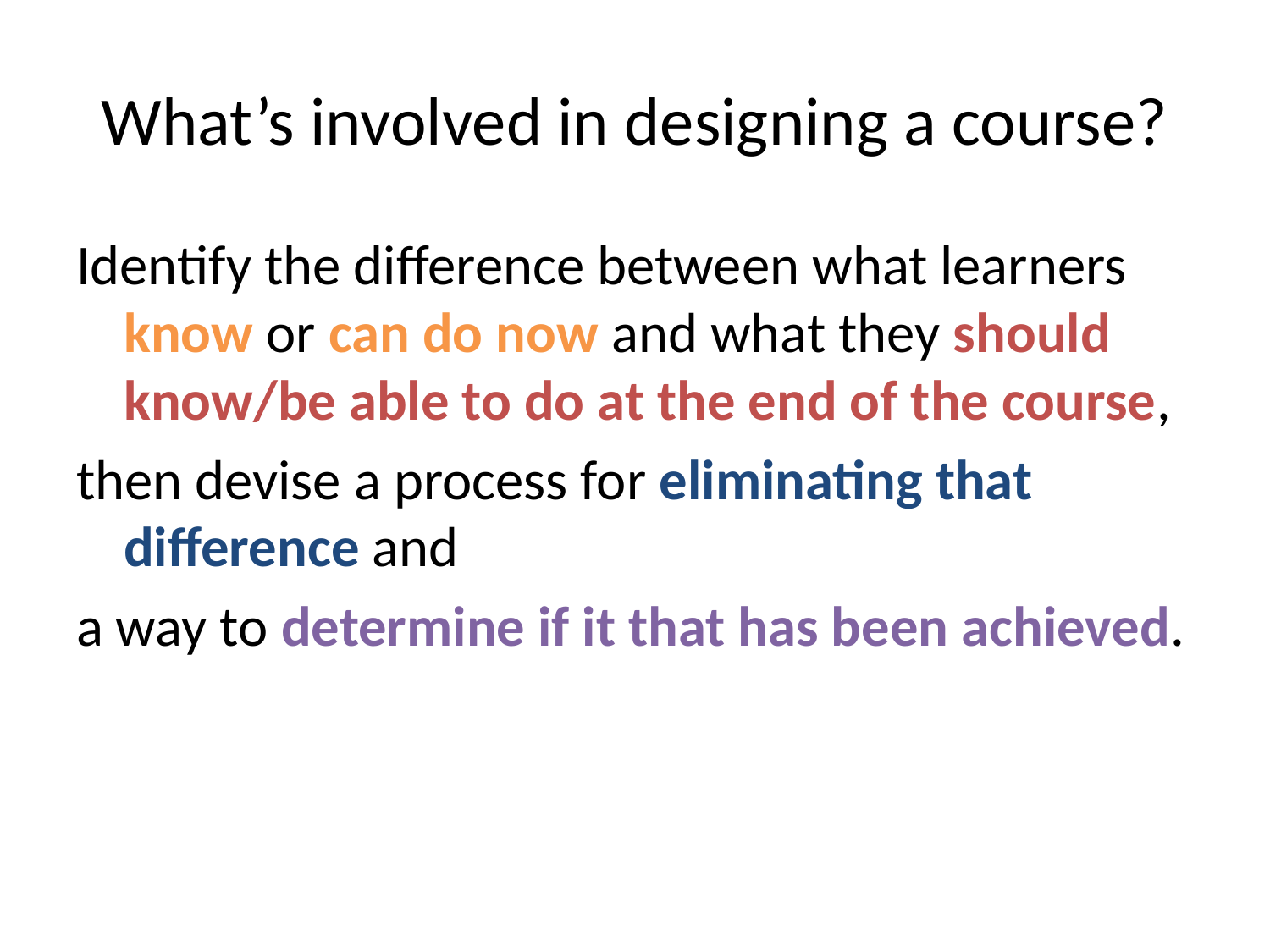

# What’s involved in designing a course?
Identify the difference between what learners know or can do now and what they should know/be able to do at the end of the course,
then devise a process for eliminating that difference and
a way to determine if it that has been achieved.